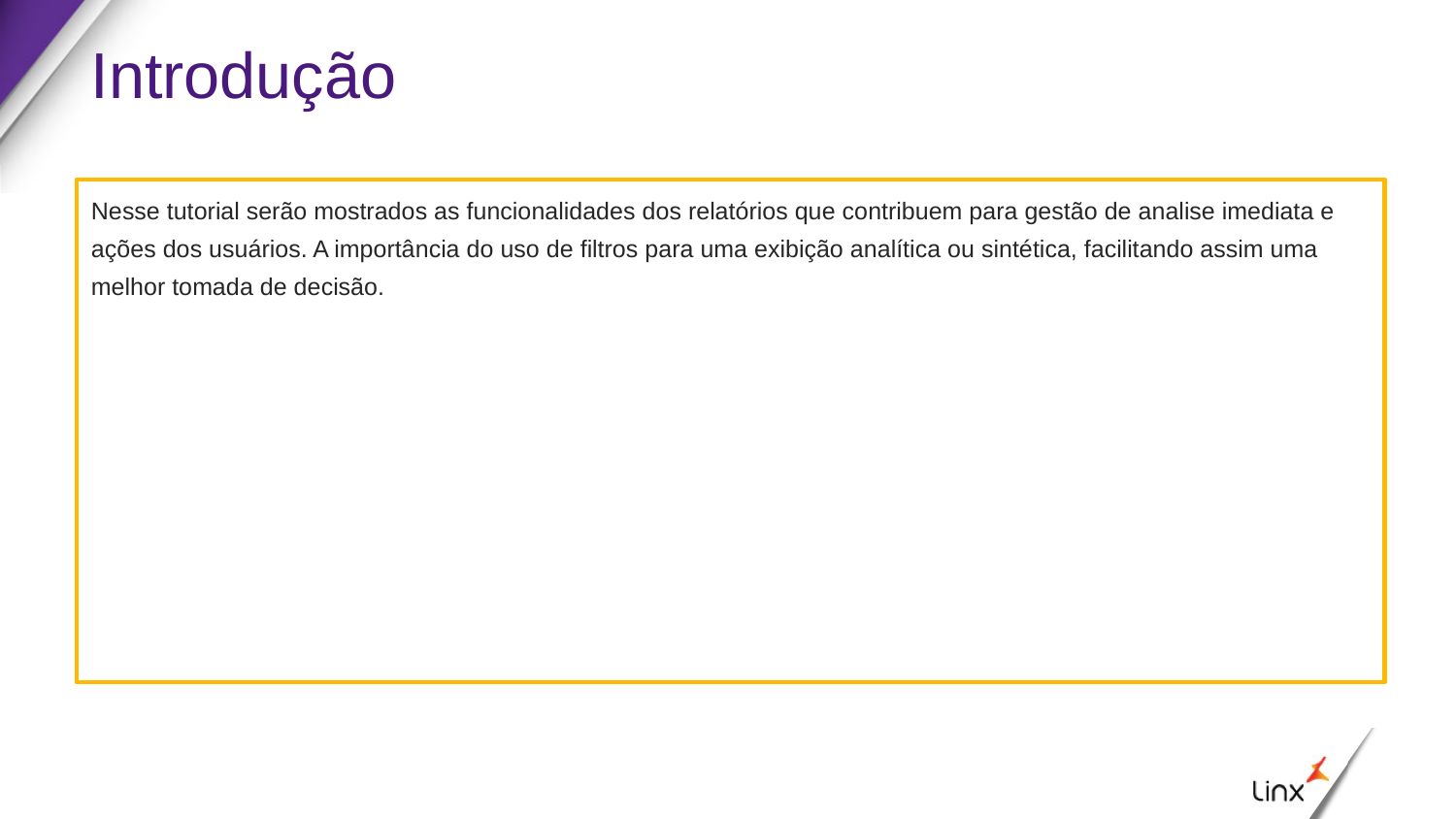

# Introdução
Nesse tutorial serão mostrados as funcionalidades dos relatórios que contribuem para gestão de analise imediata e ações dos usuários. A importância do uso de filtros para uma exibição analítica ou sintética, facilitando assim uma melhor tomada de decisão.